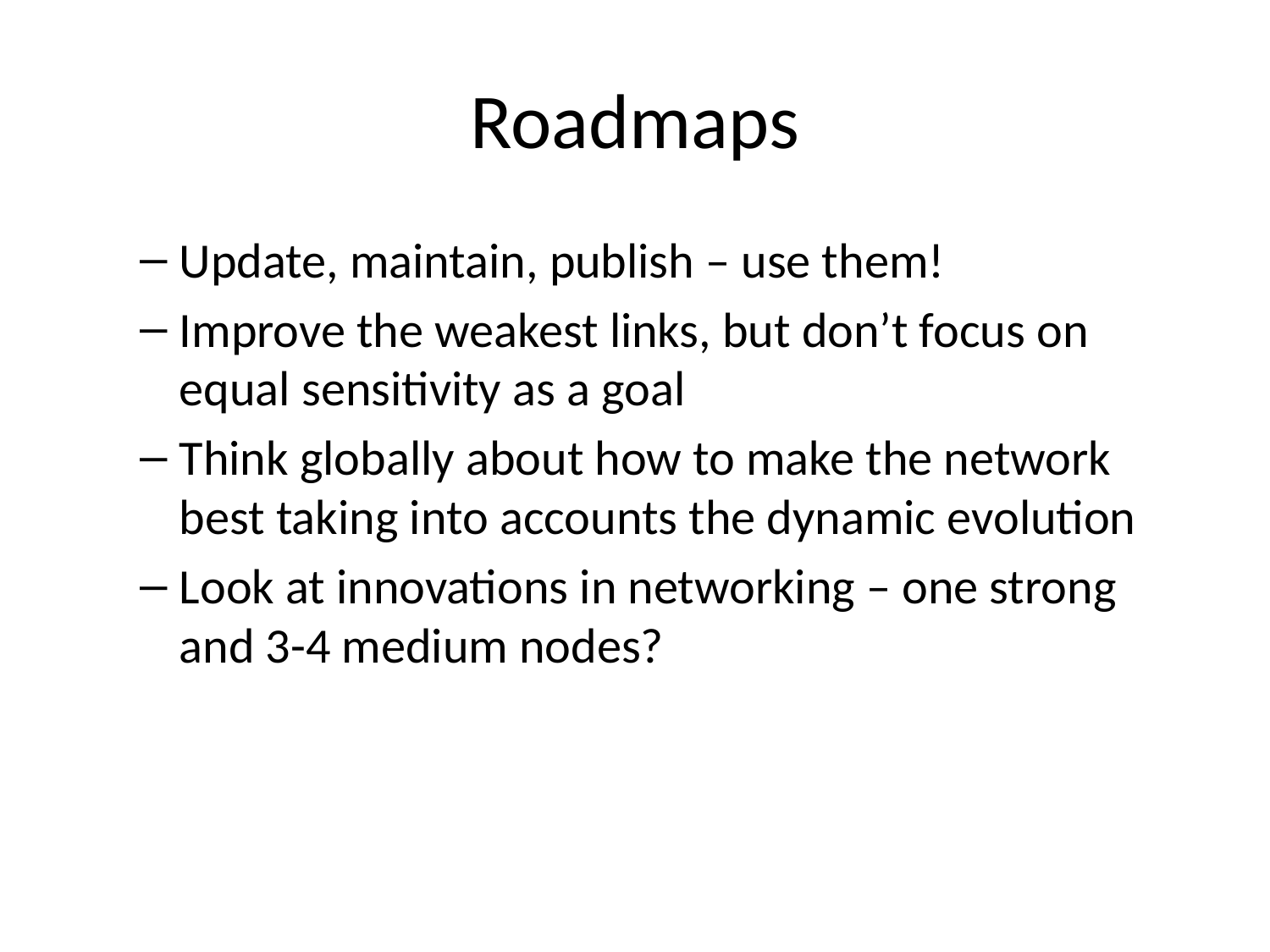

# Roadmaps
Update, maintain, publish – use them!
Improve the weakest links, but don’t focus on equal sensitivity as a goal
Think globally about how to make the network best taking into accounts the dynamic evolution
Look at innovations in networking – one strong and 3-4 medium nodes?